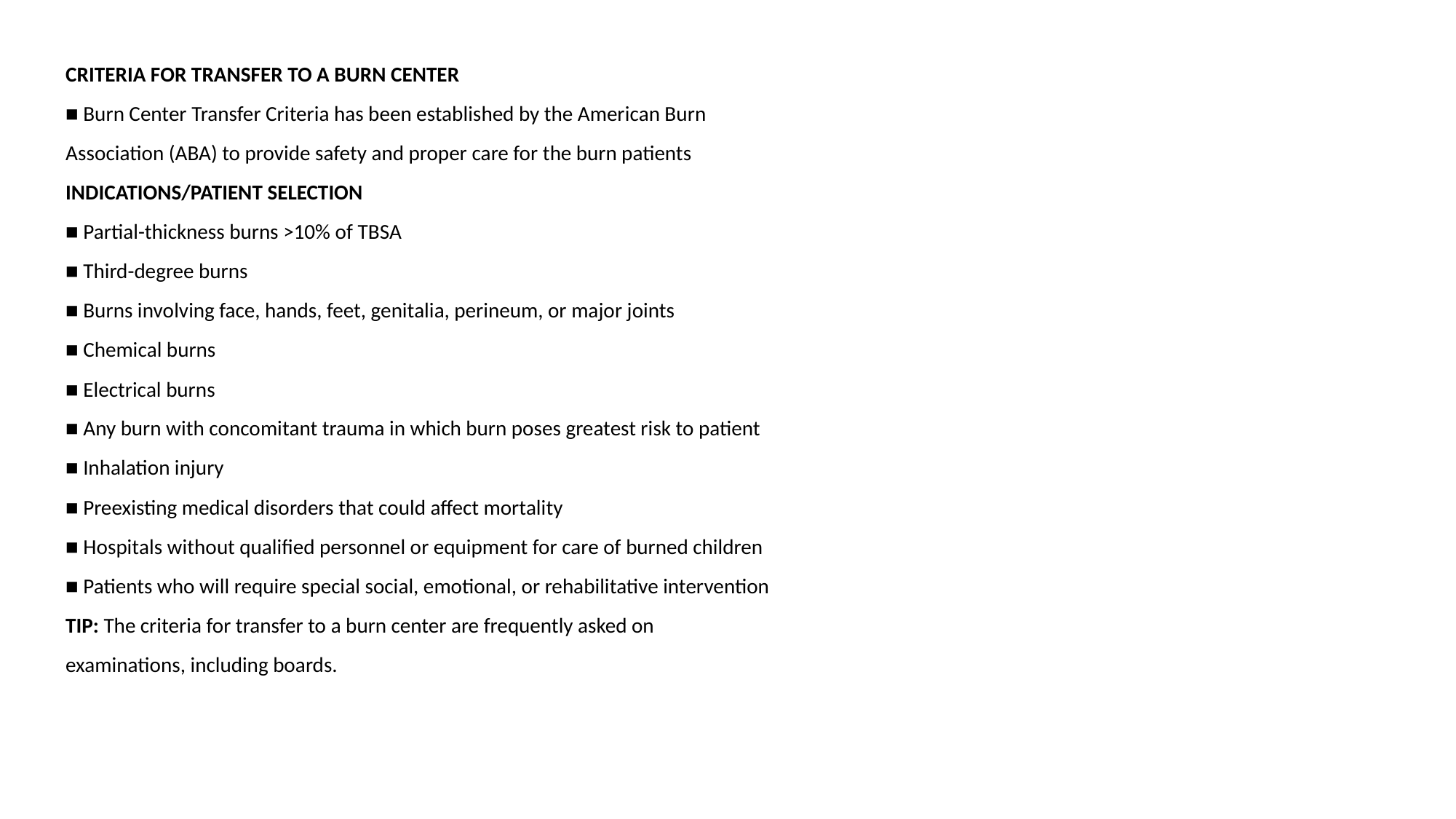

CRITERIA FOR TRANSFER TO A BURN CENTER
■ Burn Center Transfer Criteria has been established by the American Burn
Association (ABA) to provide safety and proper care for the burn patients
INDICATIONS/PATIENT SELECTION
■ Partial-thickness burns >10% of TBSA
■ Third-degree burns
■ Burns involving face, hands, feet, genitalia, perineum, or major joints
■ Chemical burns
■ Electrical burns
■ Any burn with concomitant trauma in which burn poses greatest risk to patient
■ Inhalation injury
■ Preexisting medical disorders that could affect mortality
■ Hospitals without qualified personnel or equipment for care of burned children
■ Patients who will require special social, emotional, or rehabilitative intervention
TIP: The criteria for transfer to a burn center are frequently asked on
examinations, including boards.